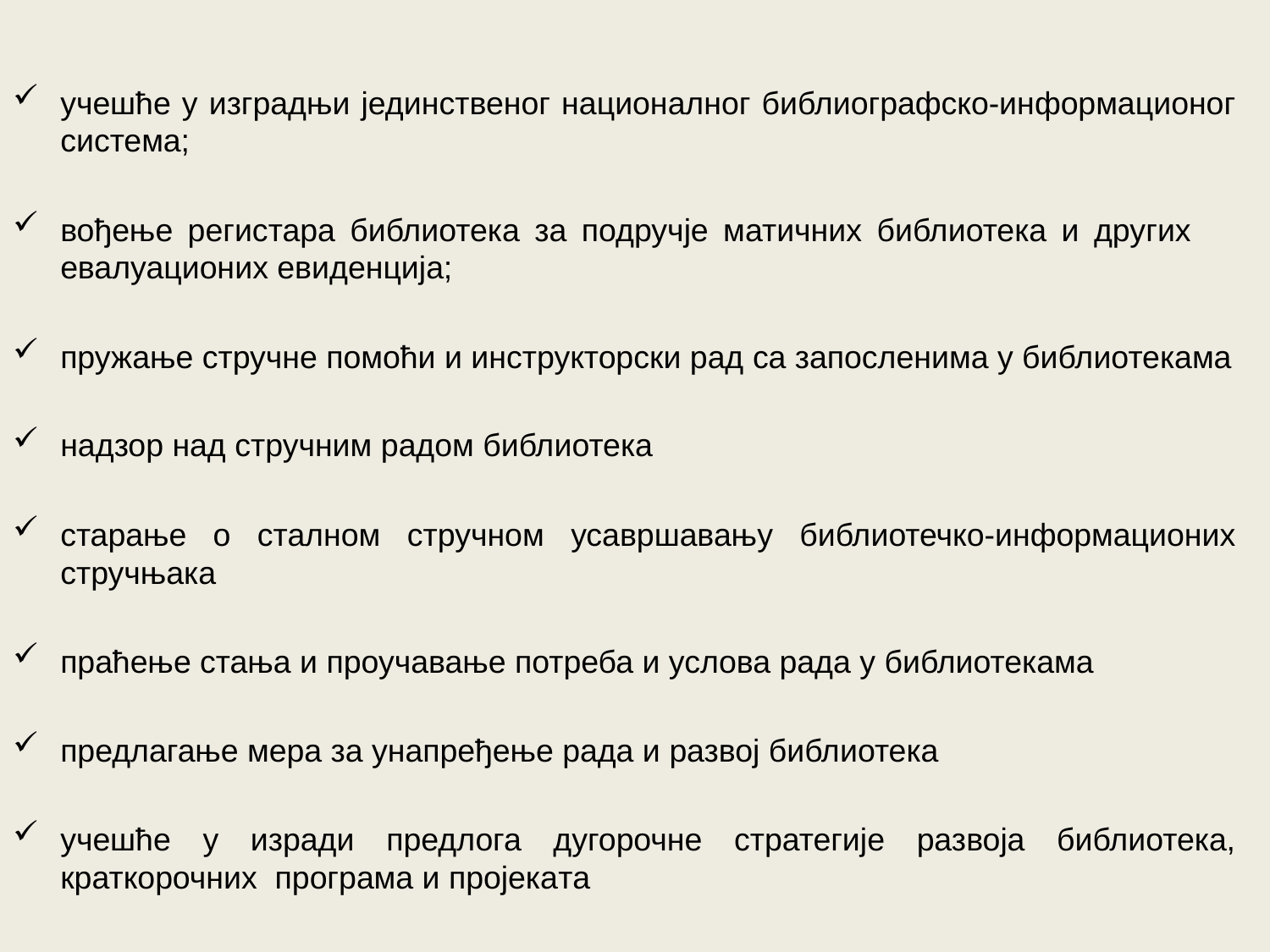

учешће у изградњи јединственог националног библиографско-информационог система;

вођење регистара библиотека за подручје матичних библиотека и других    евалуационих евиденција;

пружање стручне помоћи и инструкторски рад са запосленима у библиотекама

надзор над стручним радом библиотека

старање о сталном стручном усавршавању библиотечко-информационих стручњака

праћење стања и проучавање потреба и услова рада у библиотекама

предлагање мера за унапређење рада и развој библиотека

учешће у изради предлога дугорочне стратегије развоја библиотека, краткорочних  програма и пројеката